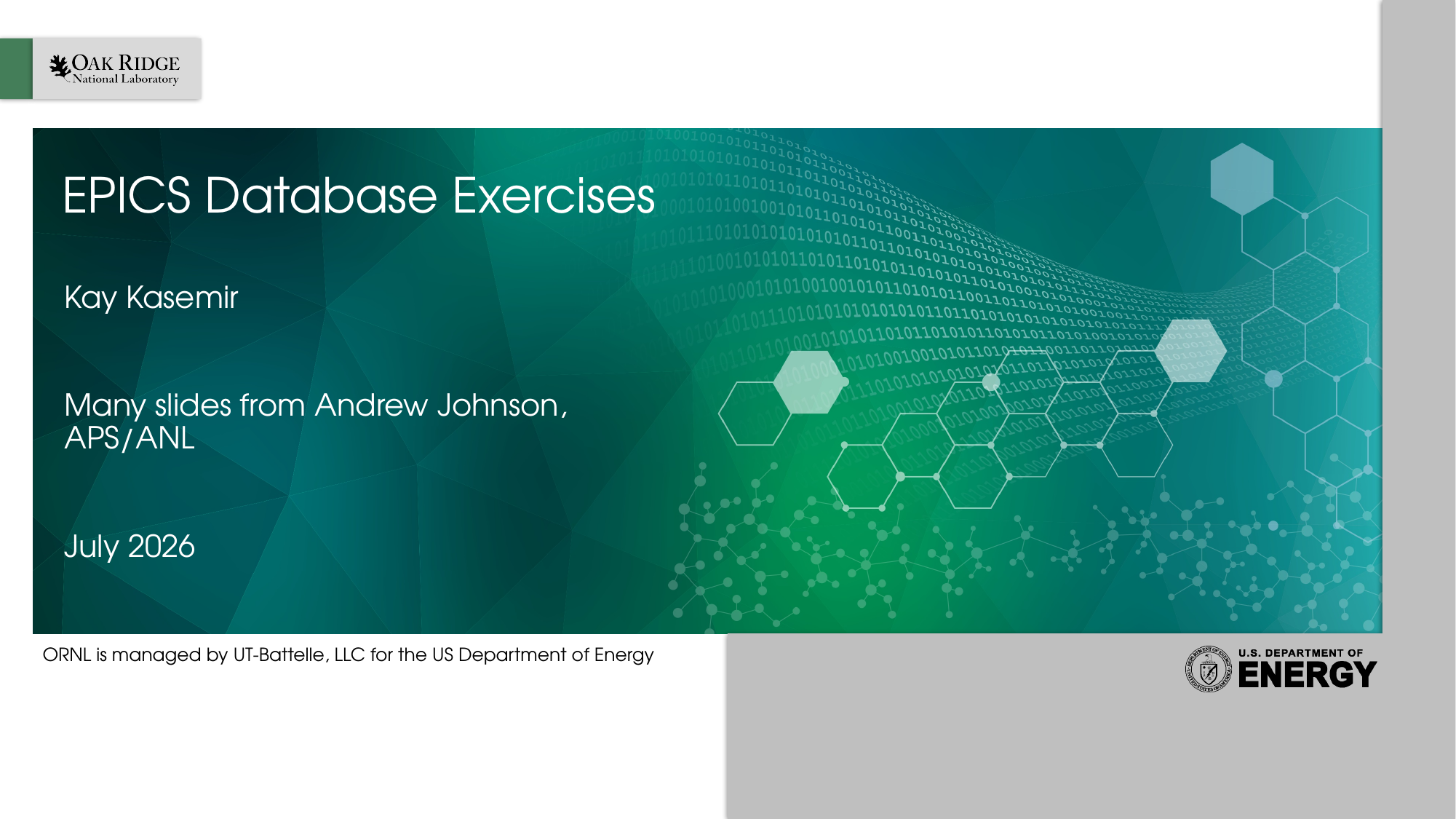

# EPICS Database Exercises
Kay Kasemir

Many slides from Andrew Johnson, APS/ANL

July 2026